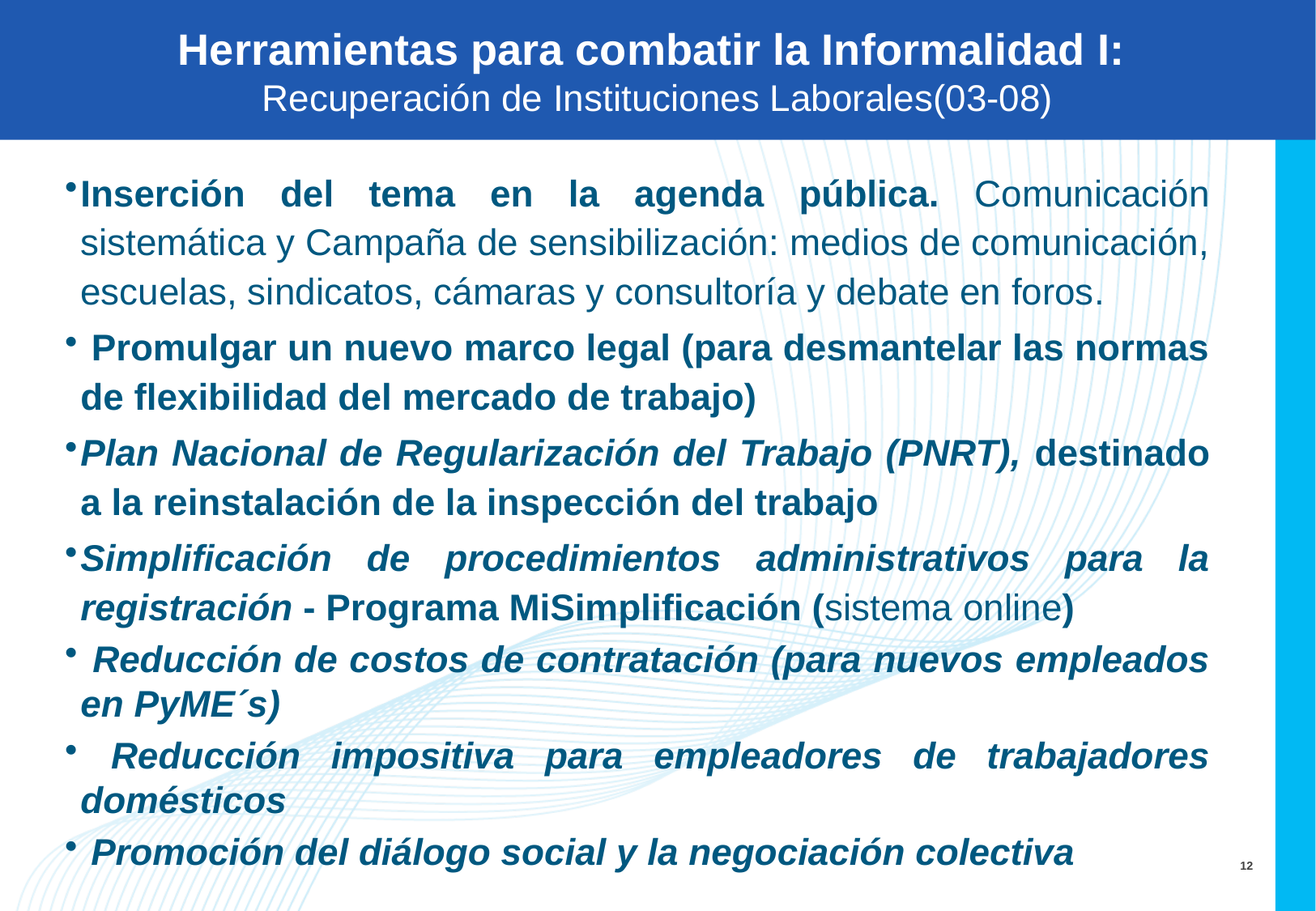

# Herramientas para combatir la Informalidad I: Recuperación de Instituciones Laborales(03-08)
Inserción del tema en la agenda pública. Comunicación sistemática y Campaña de sensibilización: medios de comunicación, escuelas, sindicatos, cámaras y consultoría y debate en foros.
 Promulgar un nuevo marco legal (para desmantelar las normas de flexibilidad del mercado de trabajo)
Plan Nacional de Regularización del Trabajo (PNRT), destinado a la reinstalación de la inspección del trabajo
Simplificación de procedimientos administrativos para la registración - Programa MiSimplificación (sistema online)
 Reducción de costos de contratación (para nuevos empleados en PyME´s)
 Reducción impositiva para empleadores de trabajadores domésticos
 Promoción del diálogo social y la negociación colectiva